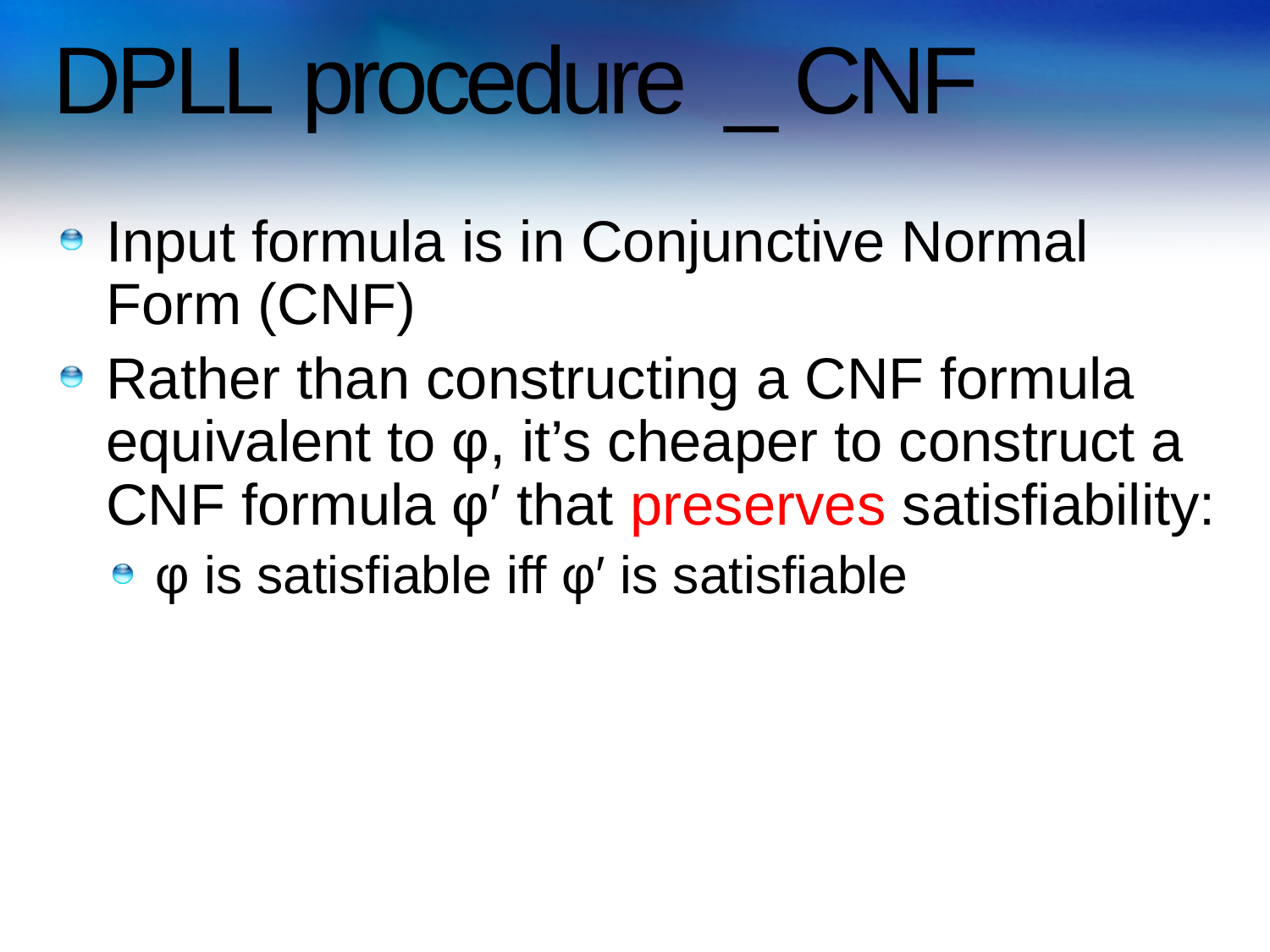

# DPLL procedure  _ CNF
Input formula is in Conjunctive Normal Form (CNF)
Rather than constructing a CNF formula equivalent to φ, it’s cheaper to construct a CNF formula φ′ that preserves satisfiability:
φ is satisfiable iff φ′ is satisfiable